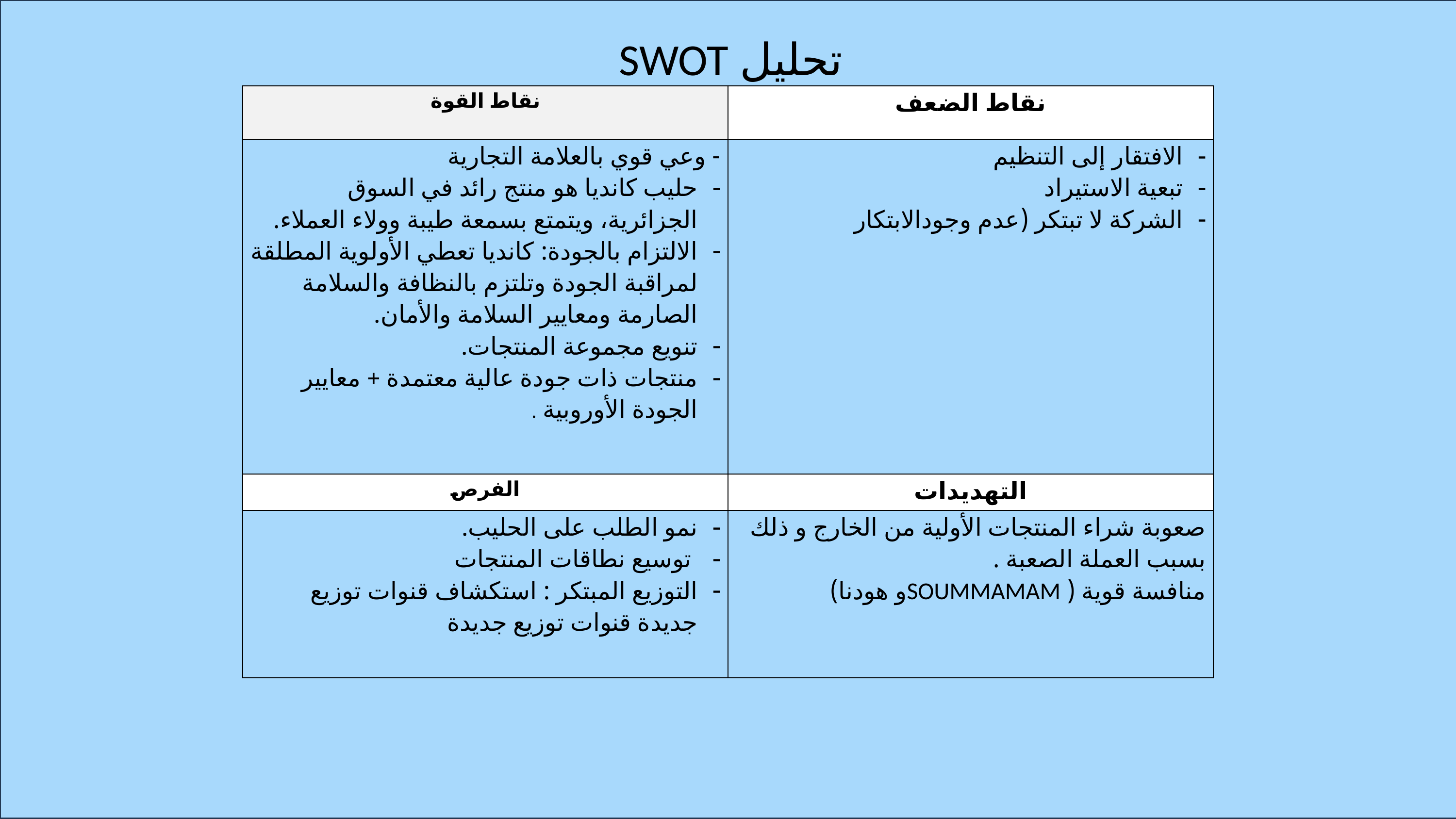

تحليل SWOT
| نقاط القوة | نقاط الضعف |
| --- | --- |
| - وعي قوي بالعلامة التجارية حليب كانديا هو منتج رائد في السوق الجزائرية، ويتمتع بسمعة طيبة وولاء العملاء. الالتزام بالجودة: كانديا تعطي الأولوية المطلقة لمراقبة الجودة وتلتزم بالنظافة والسلامة الصارمة ومعايير السلامة والأمان. تنويع مجموعة المنتجات. منتجات ذات جودة عالية معتمدة + معايير الجودة الأوروبية . | الافتقار إلى التنظيم تبعية الاستيراد الشركة لا تبتكر (عدم وجودالابتكار |
| الفرص | التهديدات |
| نمو الطلب على الحليب. توسيع نطاقات المنتجات التوزيع المبتكر : استكشاف قنوات توزيع جديدة قنوات توزيع جديدة | صعوبة شراء المنتجات الأولية من الخارج و ذلك بسبب العملة الصعبة . منافسة قوية ( SOUMMAMAMو هودنا) |